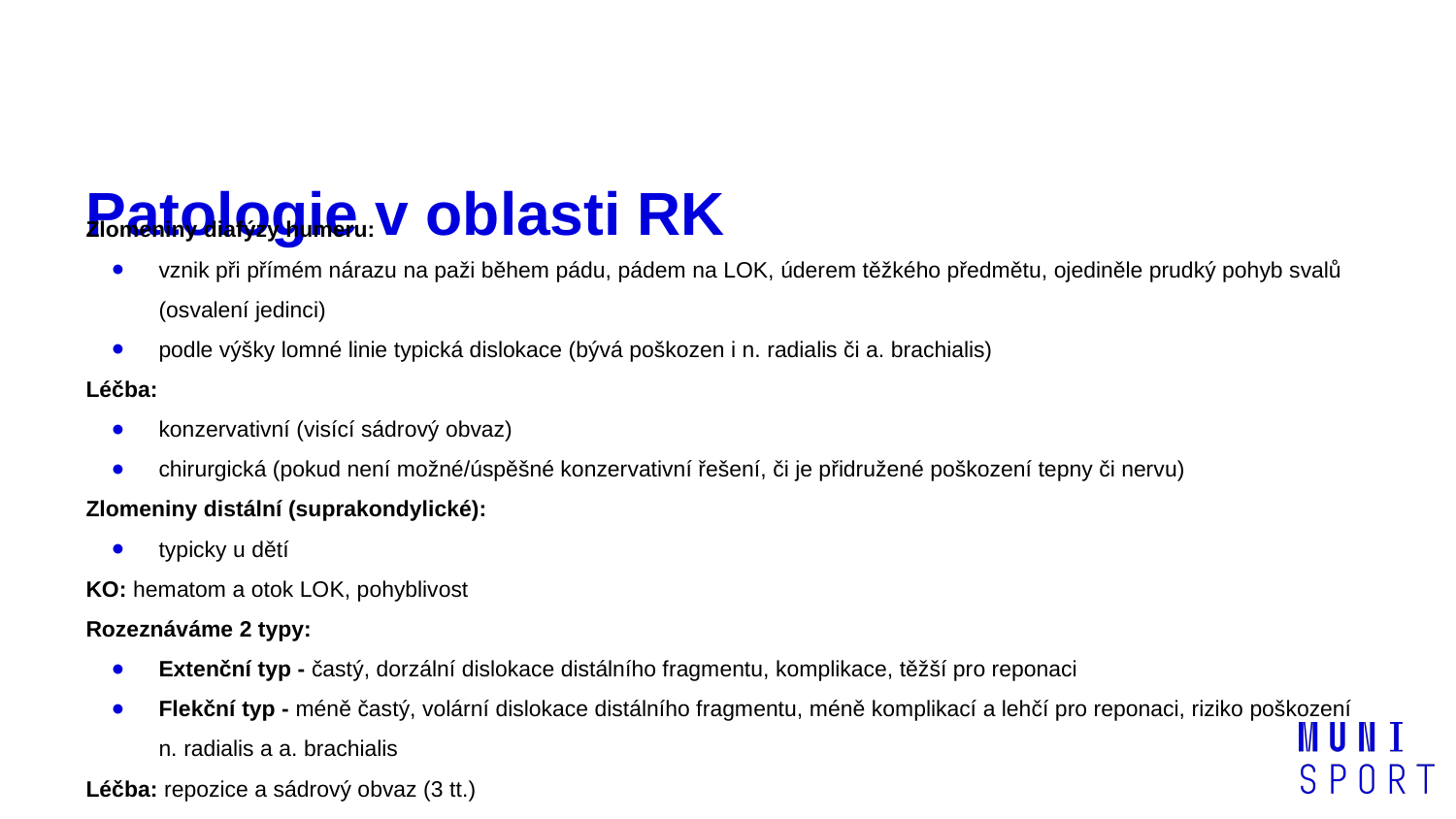

# Patologie v oblasti RK

Zlomeniny diafýzy humeru:
vznik při přímém nárazu na paži během pádu, pádem na LOK, úderem těžkého předmětu, ojediněle prudký pohyb svalů (osvalení jedinci)
podle výšky lomné linie typická dislokace (bývá poškozen i n. radialis či a. brachialis)
Léčba:
konzervativní (visící sádrový obvaz)
chirurgická (pokud není možné/úspěšné konzervativní řešení, či je přidružené poškození tepny či nervu)
Zlomeniny distální (suprakondylické):
typicky u dětí
KO: hematom a otok LOK, pohyblivost
Rozeznáváme 2 typy:
Extenční typ - častý, dorzální dislokace distálního fragmentu, komplikace, těžší pro reponaci
Flekční typ - méně častý, volární dislokace distálního fragmentu, méně komplikací a lehčí pro reponaci, riziko poškození n. radialis a a. brachialis
Léčba: repozice a sádrový obvaz (3 tt.)